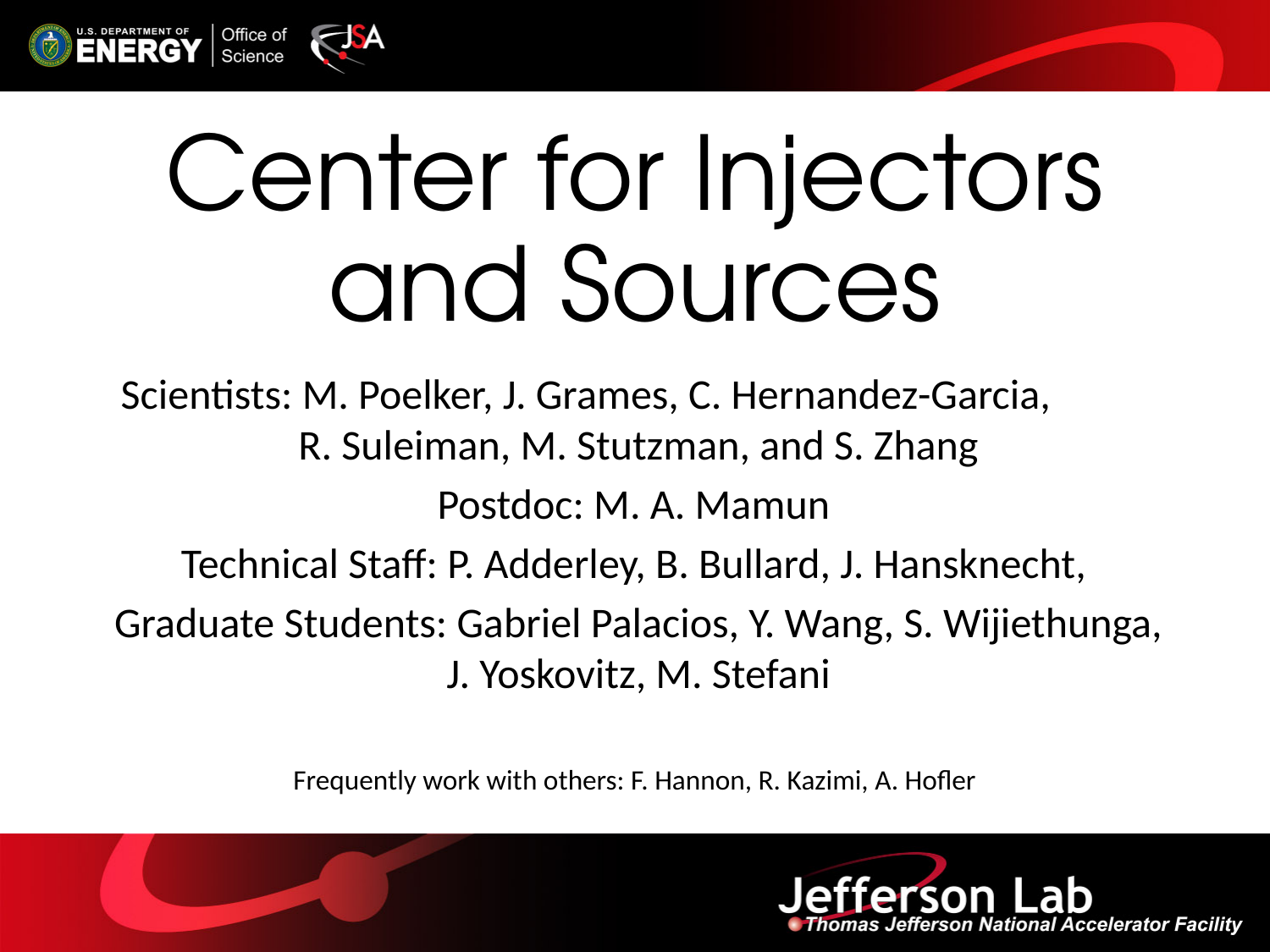

# Center for Injectors and Sources
Scientists: M. Poelker, J. Grames, C. Hernandez-Garcia,            R. Suleiman, M. Stutzman, and S. Zhang
Postdoc: M. A. Mamun
Technical Staff: P. Adderley, B. Bullard, J. Hansknecht,
Graduate Students: Gabriel Palacios, Y. Wang, S. Wijiethunga, J. Yoskovitz, M. Stefani
Frequently work with others: F. Hannon, R. Kazimi, A. Hofler